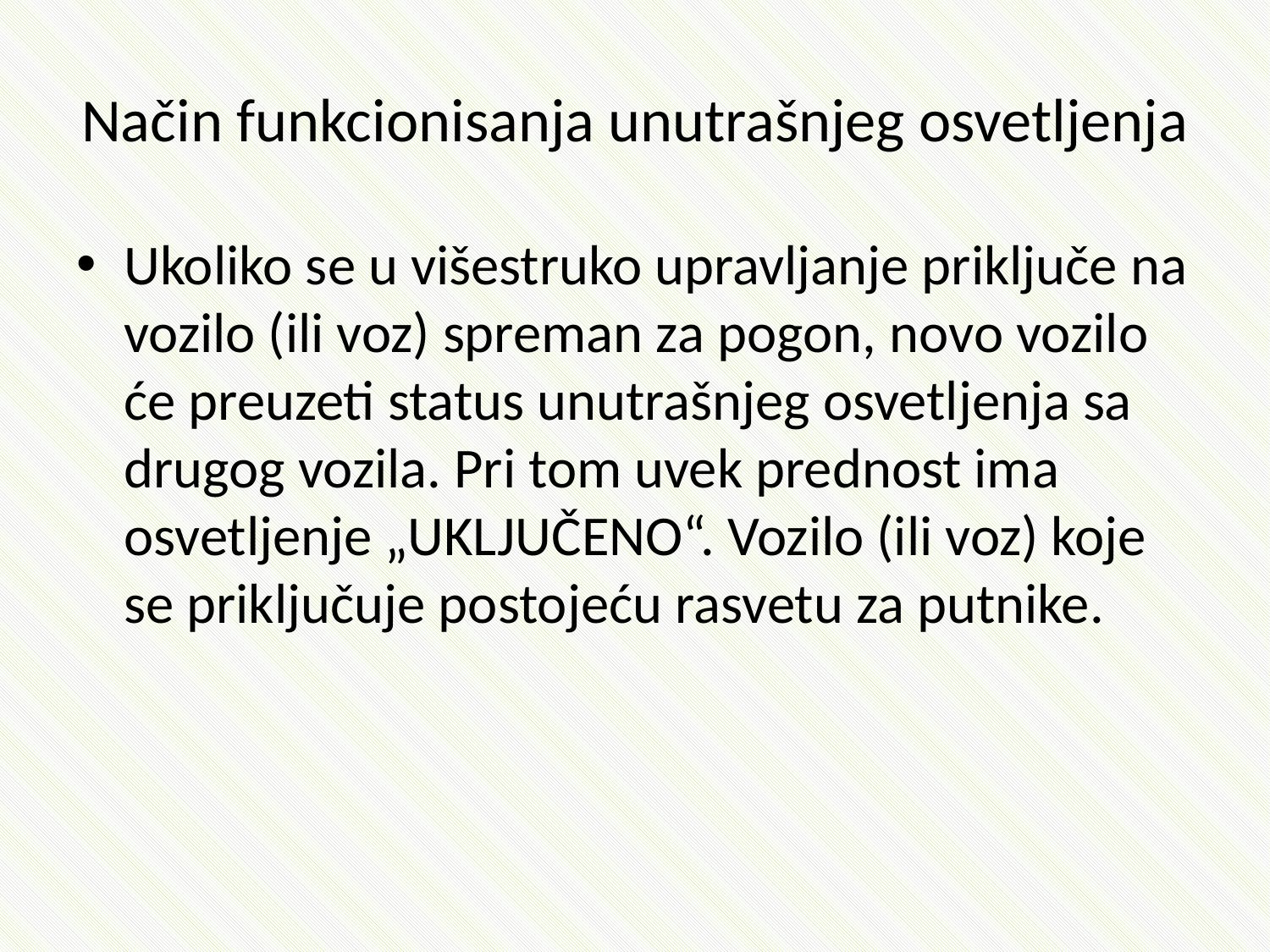

# Način funkcionisanja unutrašnjeg osvetljenja
Ukoliko se u višestruko upravljanje priključe na vozilo (ili voz) spreman za pogon, novo vozilo će preuzeti status unutrašnjeg osvetljenja sa drugog vozila. Pri tom uvek prednost ima osvetljenje „UKLJUČENO“. Vozilo (ili voz) koje se priključuje postojeću rasvetu za putnike.